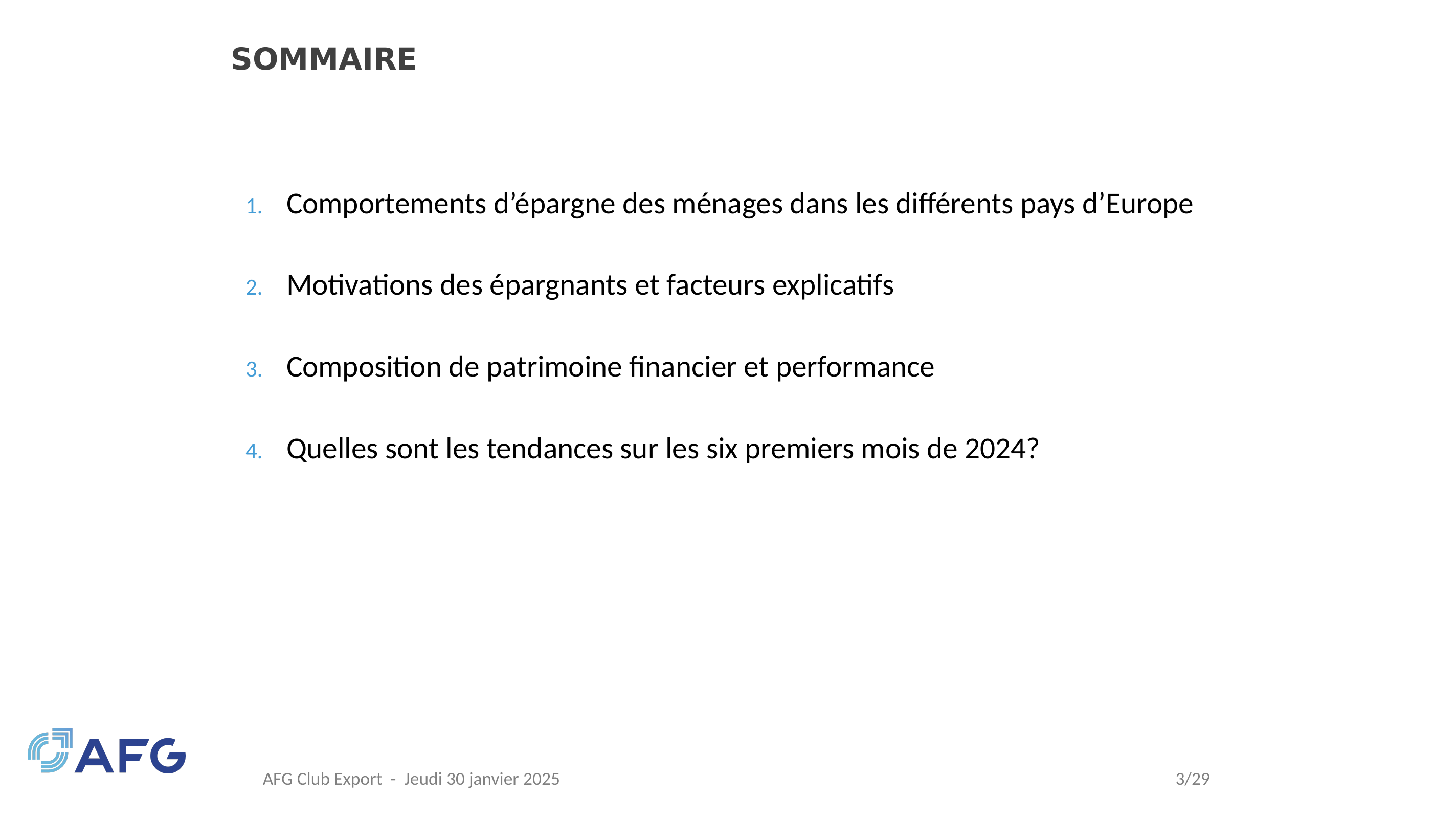

# SOMMAIRE
Comportements d’épargne des ménages dans les différents pays d’Europe
Motivations des épargnants et facteurs explicatifs
Composition de patrimoine financier et performance
Quelles sont les tendances sur les six premiers mois de 2024?
AFG Club Export  -  Jeudi 30 janvier 2025
3/29